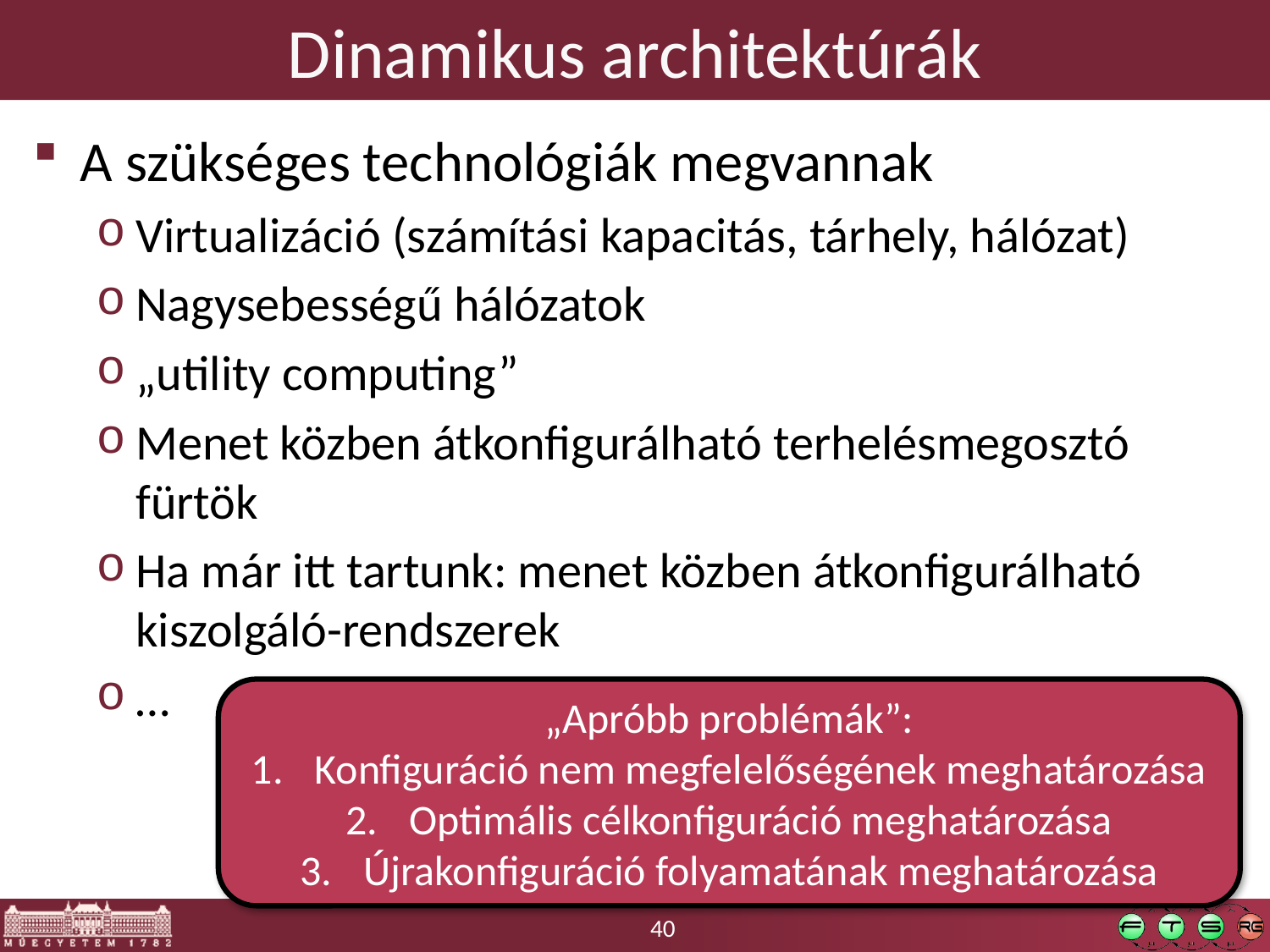

# Dinamikus architektúrák
A szükséges technológiák megvannak
Virtualizáció (számítási kapacitás, tárhely, hálózat)
Nagysebességű hálózatok
„utility computing”
Menet közben átkonfigurálható terhelésmegosztó fürtök
Ha már itt tartunk: menet közben átkonfigurálható kiszolgáló-rendszerek
…

„Apróbb problémák”:
Konfiguráció nem megfelelőségének meghatározása
Optimális célkonfiguráció meghatározása
Újrakonfiguráció folyamatának meghatározása